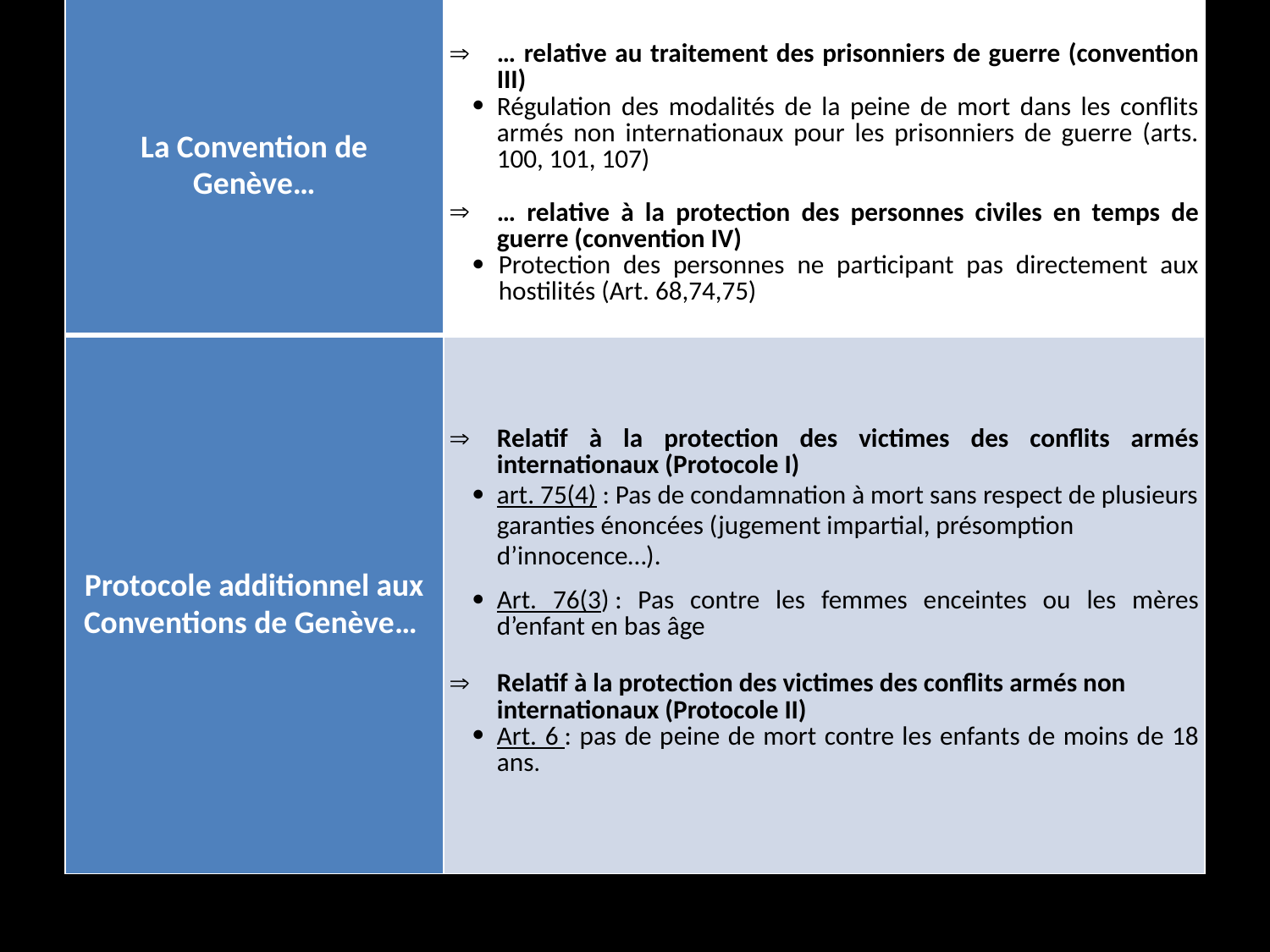

| La Convention de Genève… | … relative au traitement des prisonniers de guerre (convention III) Régulation des modalités de la peine de mort dans les conflits armés non internationaux pour les prisonniers de guerre (arts. 100, 101, 107)   … relative à la protection des personnes civiles en temps de guerre (convention IV) Protection des personnes ne participant pas directement aux hostilités (Art. 68,74,75) |
| --- | --- |
| Protocole additionnel aux Conventions de Genève… | Relatif à la protection des victimes des conflits armés internationaux (Protocole I)  art. 75(4) : Pas de condamnation à mort sans respect de plusieurs garanties énoncées (jugement impartial, présomption d’innocence…). Art. 76(3) : Pas contre les femmes enceintes ou les mères d’enfant en bas âge   Relatif à la protection des victimes des conflits armés non internationaux (Protocole II) Art. 6 : pas de peine de mort contre les enfants de moins de 18 ans. |